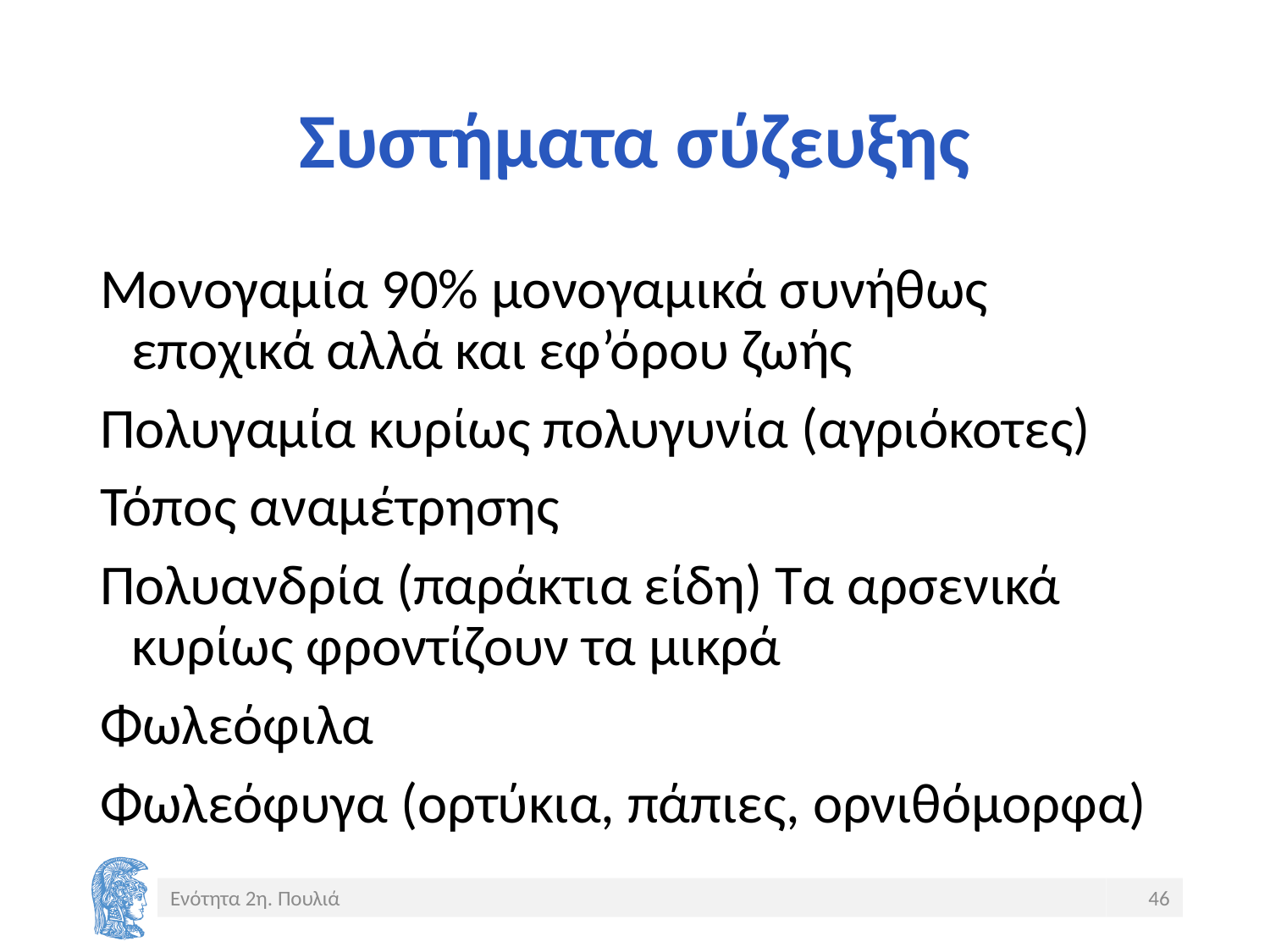

# Συστήματα σύζευξης
Μονογαμία 90% μονογαμικά συνήθως εποχικά αλλά και εφ’όρου ζωής
Πολυγαμία κυρίως πολυγυνία (αγριόκοτες)
Τόπος αναμέτρησης
Πολυανδρία (παράκτια είδη) Τα αρσενικά κυρίως φροντίζουν τα μικρά
Φωλεόφιλα
Φωλεόφυγα (ορτύκια, πάπιες, ορνιθόμορφα)
Ενότητα 2η. Πουλιά
46